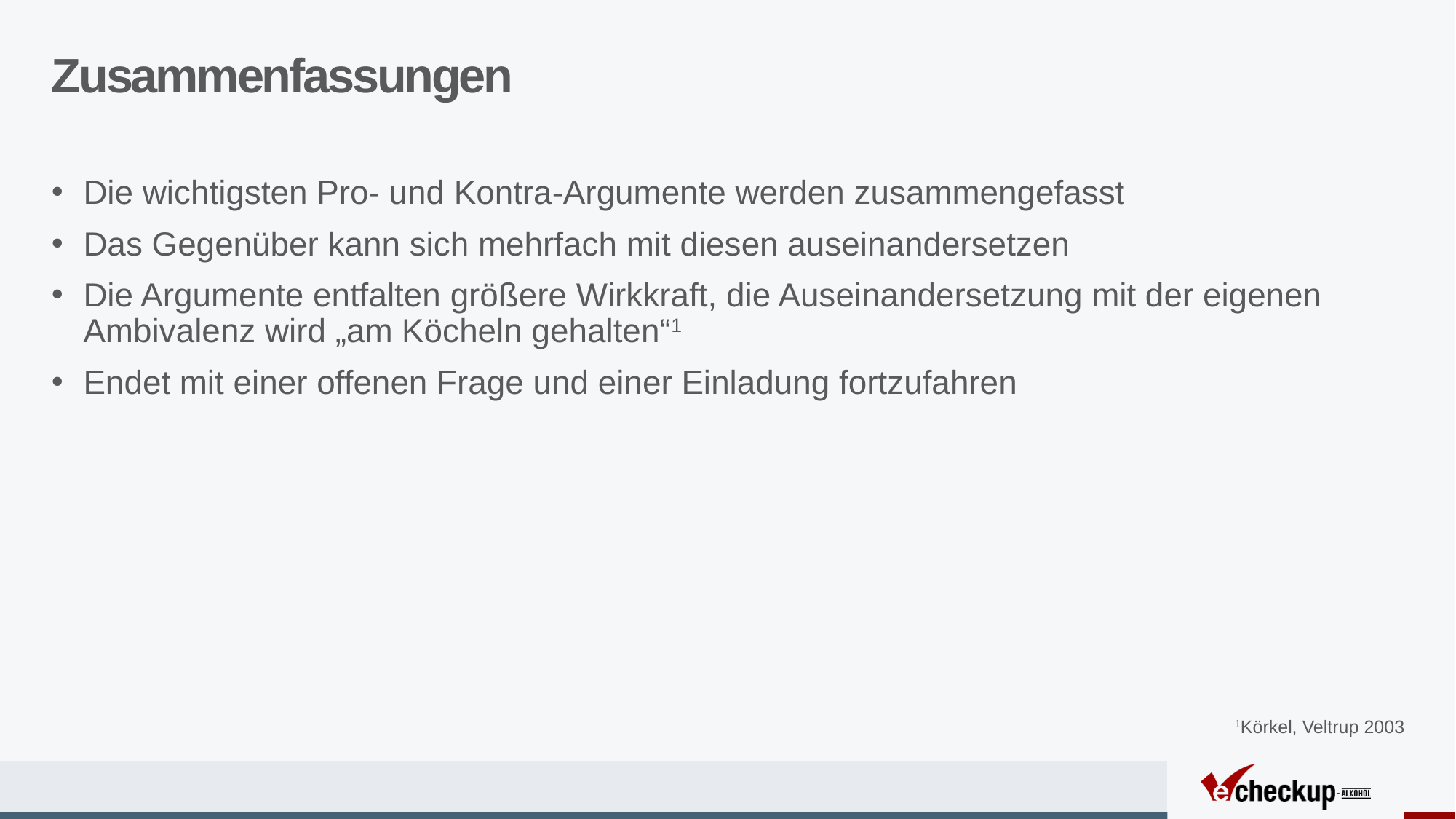

# Zusammenfassungen

Die wichtigsten Pro- und Kontra-Argumente werden zusammengefasst
Das Gegenüber kann sich mehrfach mit diesen auseinandersetzen
Die Argumente entfalten größere Wirkkraft, die Auseinandersetzung mit der eigenen Ambivalenz wird „am Köcheln gehalten“1
Endet mit einer offenen Frage und einer Einladung fortzufahren

1Körkel, Veltrup 2003